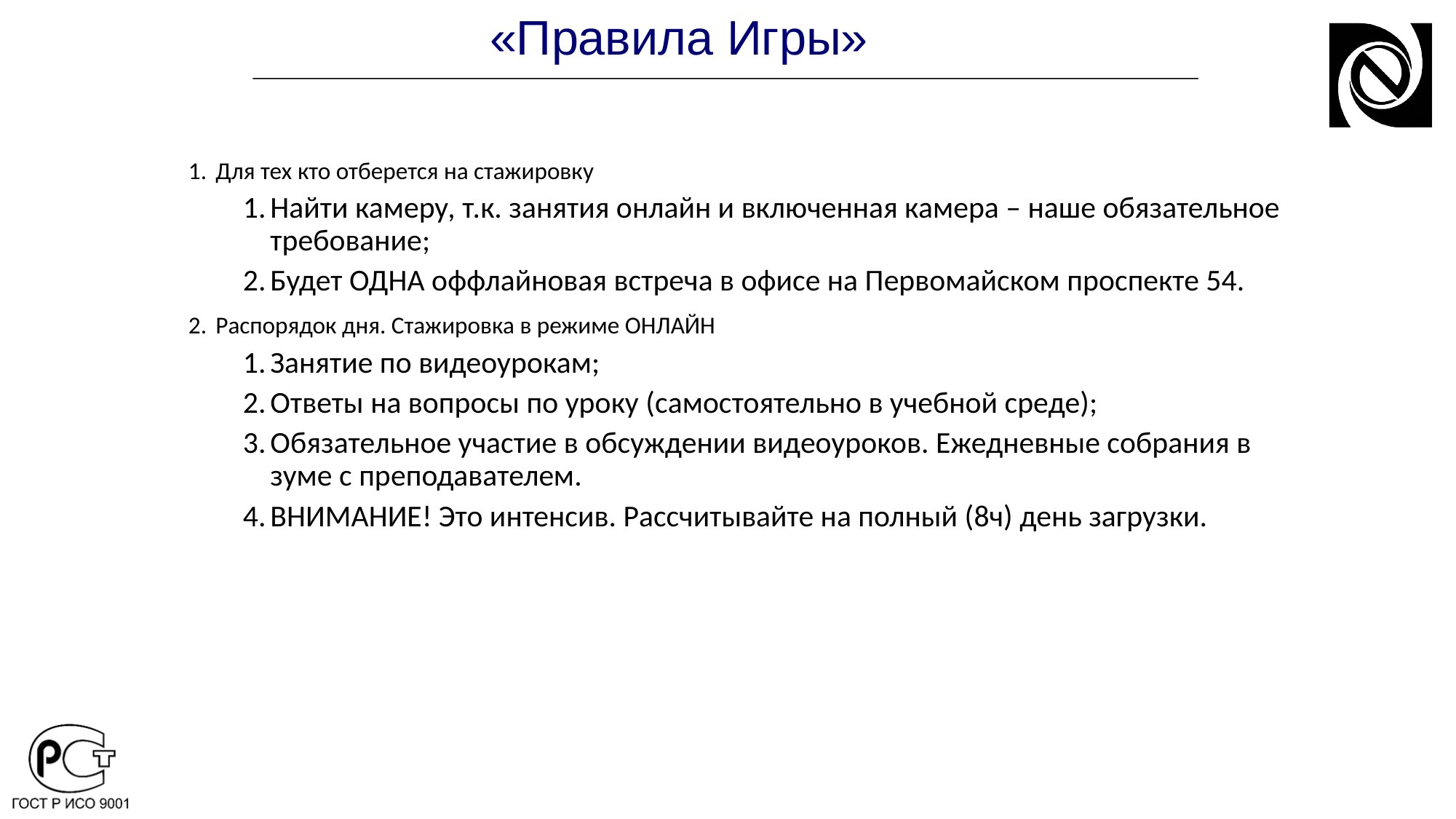

# «Правила Игры»

Для тех кто отберется на стажировку
Найти камеру, т.к. занятия онлайн и включенная камера – наше обязательное требование;
Будет ОДНА оффлайновая встреча в офисе на Первомайском проспекте 54.
Распорядок дня. Стажировка в режиме ОНЛАЙН
Занятие по видеоурокам;
Ответы на вопросы по уроку (самостоятельно в учебной среде);
Обязательное участие в обсуждении видеоуроков. Ежедневные собрания в зуме с преподавателем.
ВНИМАНИЕ! Это интенсив. Рассчитывайте на полный (8ч) день загрузки.